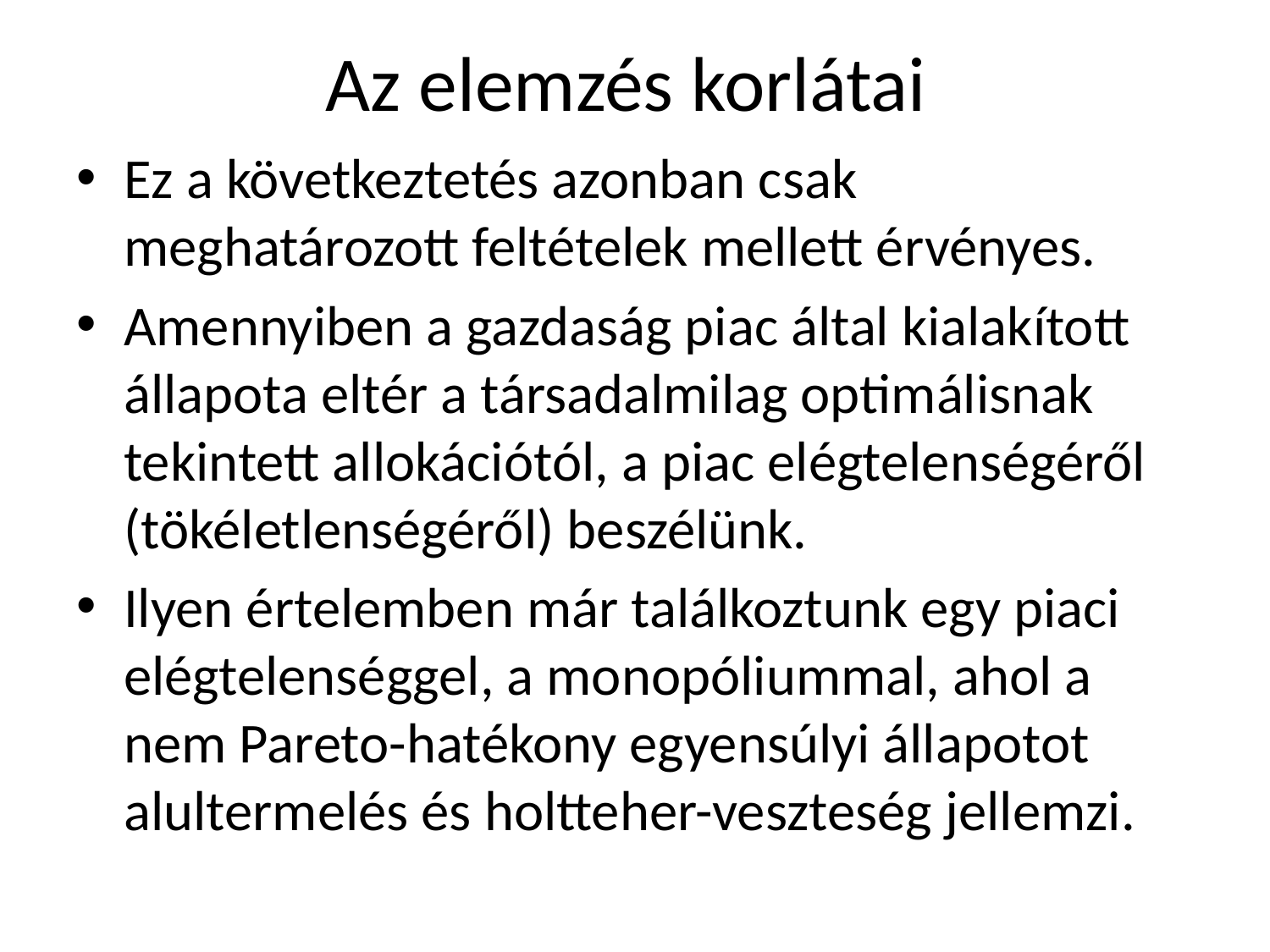

# Az elemzés korlátai
Ez a következtetés azonban csak meghatározott feltételek mellett érvényes.
Amennyiben a gazdaság piac által kialakított állapota eltér a társadalmilag optimálisnak tekintett allokációtól, a piac elégtelenségéről (tökéletlenségéről) beszélünk.
Ilyen értelemben már találkoztunk egy piaci elégtelenséggel, a monopóliummal, ahol a nem Pareto-hatékony egyensúlyi állapotot alultermelés és holtteher-veszteség jellemzi.